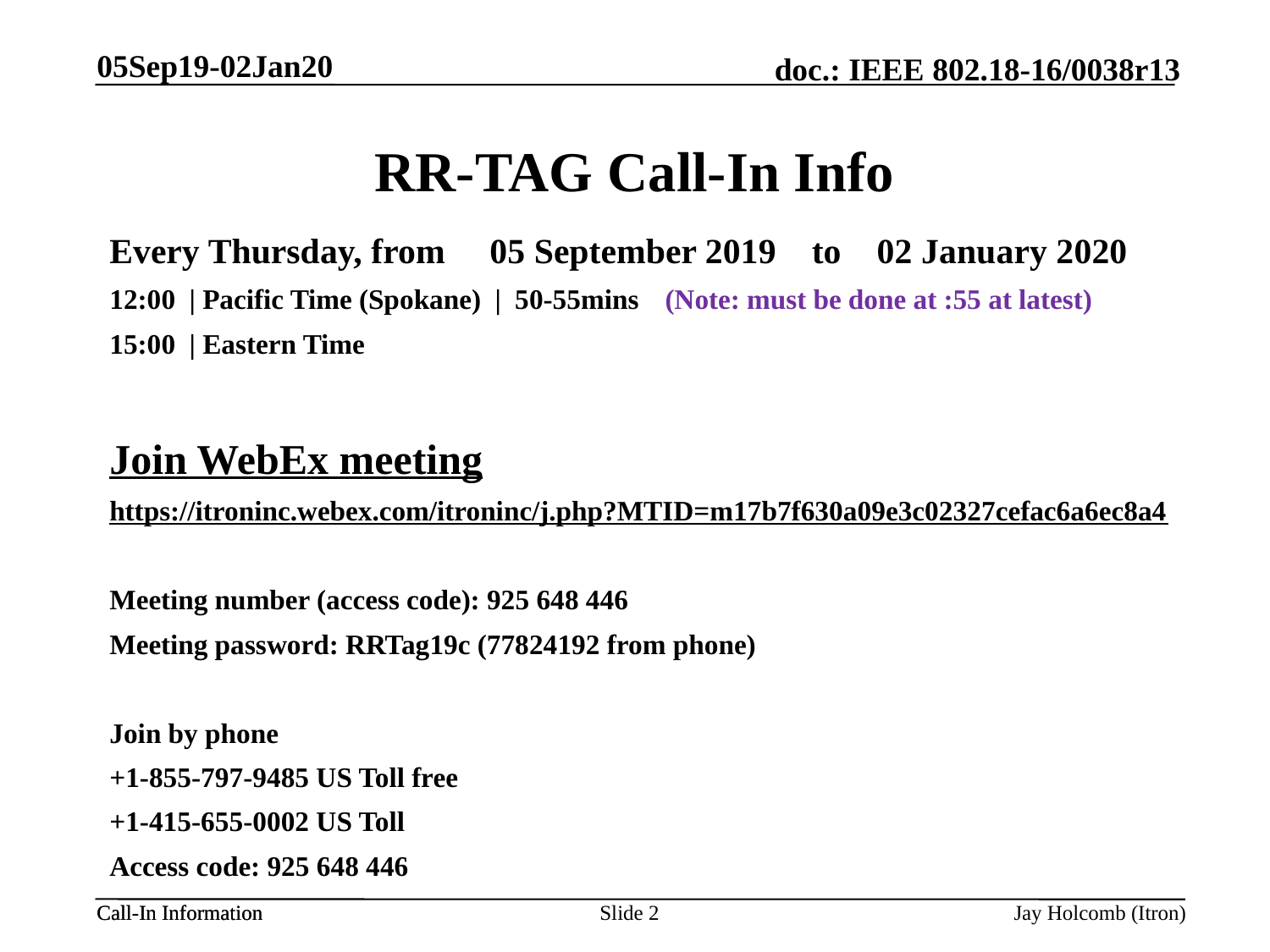

05Sep19-02Jan20
# RR-TAG Call-In Info
Every Thursday, from     05 September 2019    to    02 January 2020
12:00  | Pacific Time (Spokane)  |  50-55mins 	(Note: must be done at :55 at latest)
15:00  | Eastern Time

Join WebEx meeting
https://itroninc.webex.com/itroninc/j.php?MTID=m17b7f630a09e3c02327cefac6a6ec8a4

Meeting number (access code): 925 648 446
Meeting password: RRTag19c (77824192 from phone)

Join by phone
+1-855-797-9485 US Toll free
+1-415-655-0002 US Toll
Access code: 925 648 446
Slide 2
Jay Holcomb (Itron)